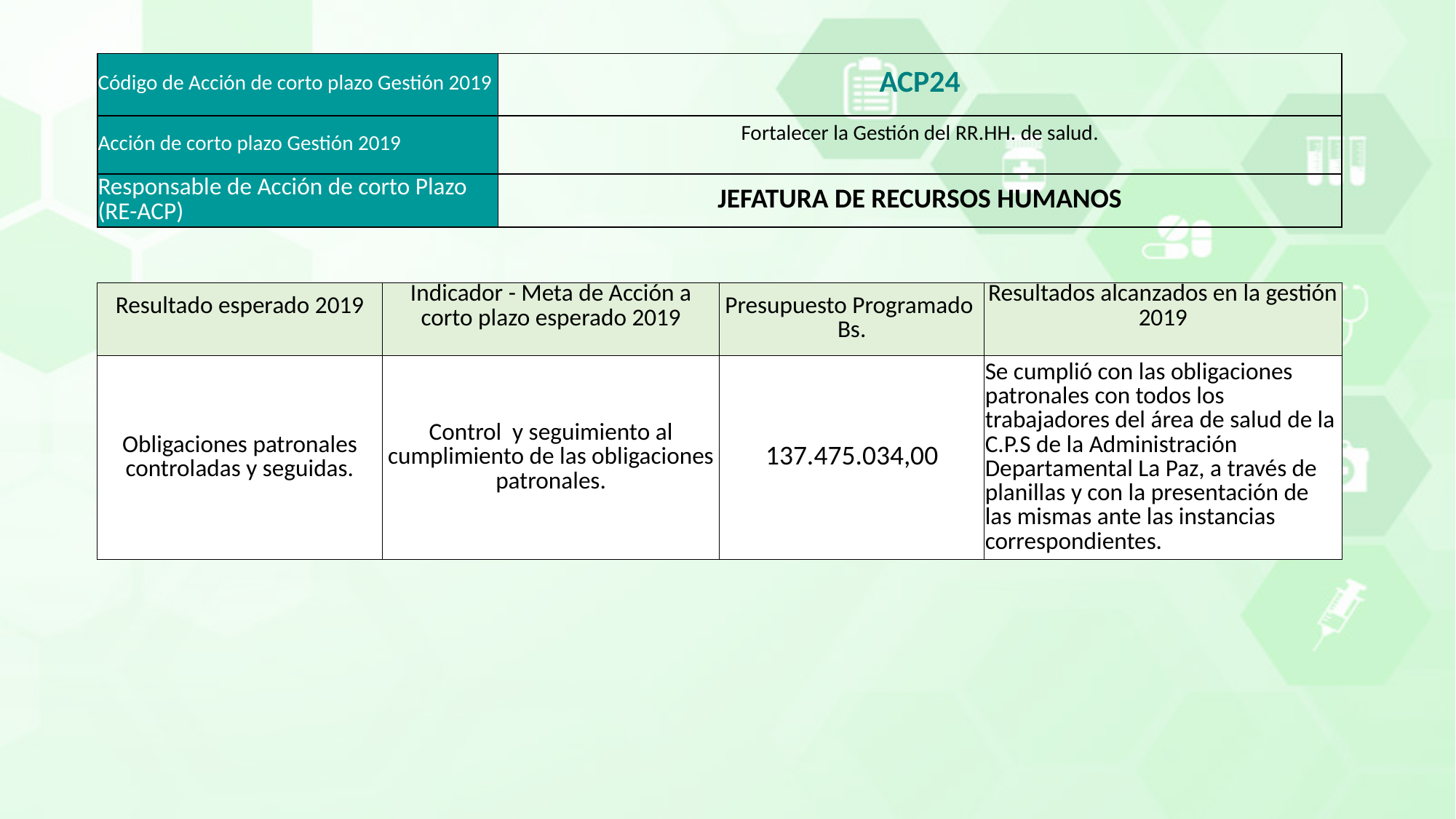

| Código de Acción de corto plazo Gestión 2019 | ACP24 |
| --- | --- |
| Acción de corto plazo Gestión 2019 | Fortalecer la Gestión del RR.HH. de salud. |
| Responsable de Acción de corto Plazo (RE-ACP) | JEFATURA DE RECURSOS HUMANOS |
| Resultado esperado 2019 | Indicador - Meta de Acción a corto plazo esperado 2019 | Presupuesto Programado Bs. | Resultados alcanzados en la gestión 2019 |
| --- | --- | --- | --- |
| Obligaciones patronales controladas y seguidas. | Control y seguimiento al cumplimiento de las obligaciones patronales. | 137.475.034,00 | Se cumplió con las obligaciones patronales con todos los trabajadores del área de salud de la C.P.S de la Administración Departamental La Paz, a través de planillas y con la presentación de las mismas ante las instancias correspondientes. |